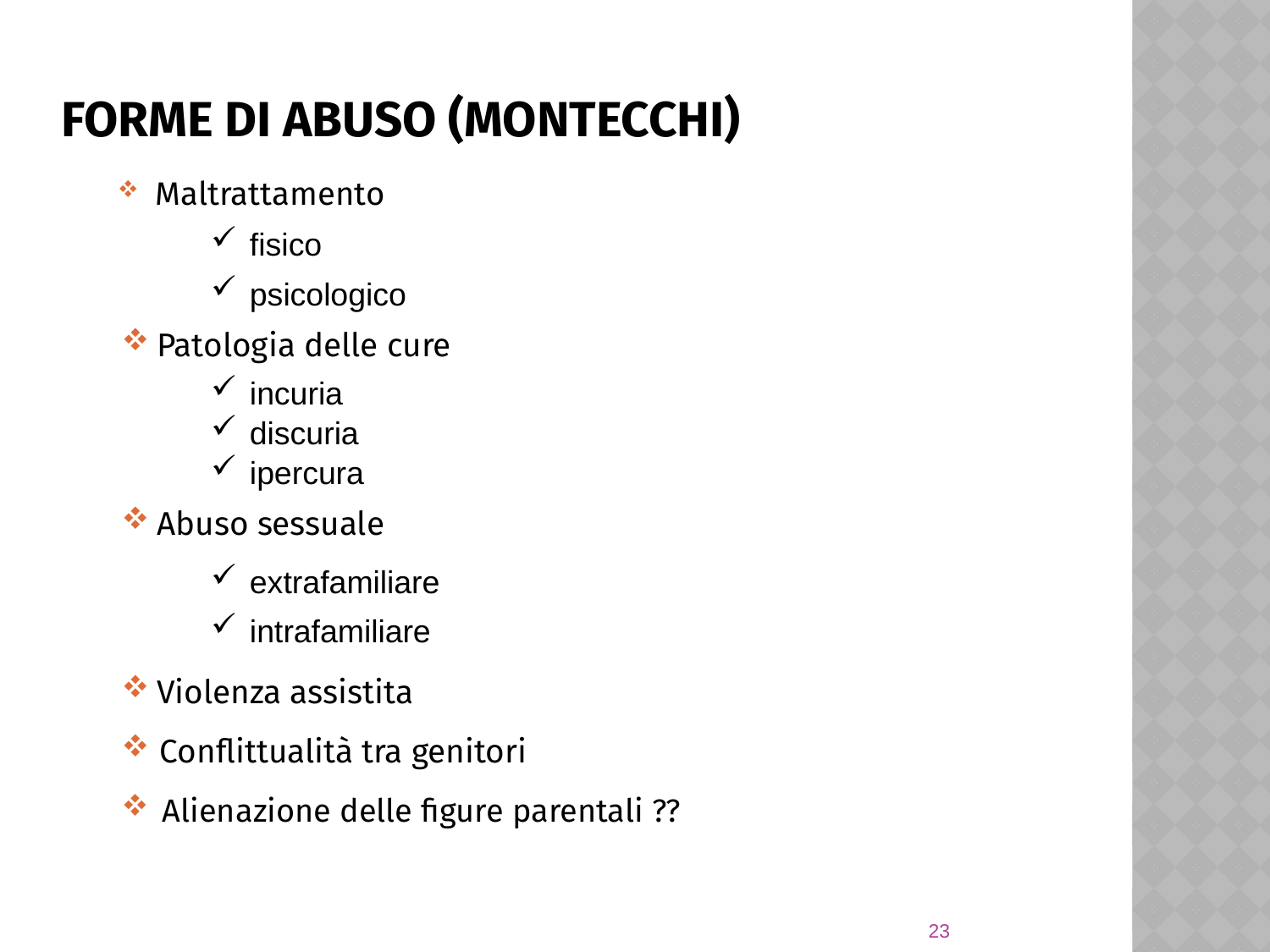

# Forme di abuso (Montecchi)
Maltrattamento

 fisico
 psicologico
Patologia delle cure

 incuria
 discuria
 ipercura
Abuso sessuale

 extrafamiliare
 intrafamiliare
Violenza assistita

Conflittualità tra genitori

Alienazione delle figure parentali ??

23